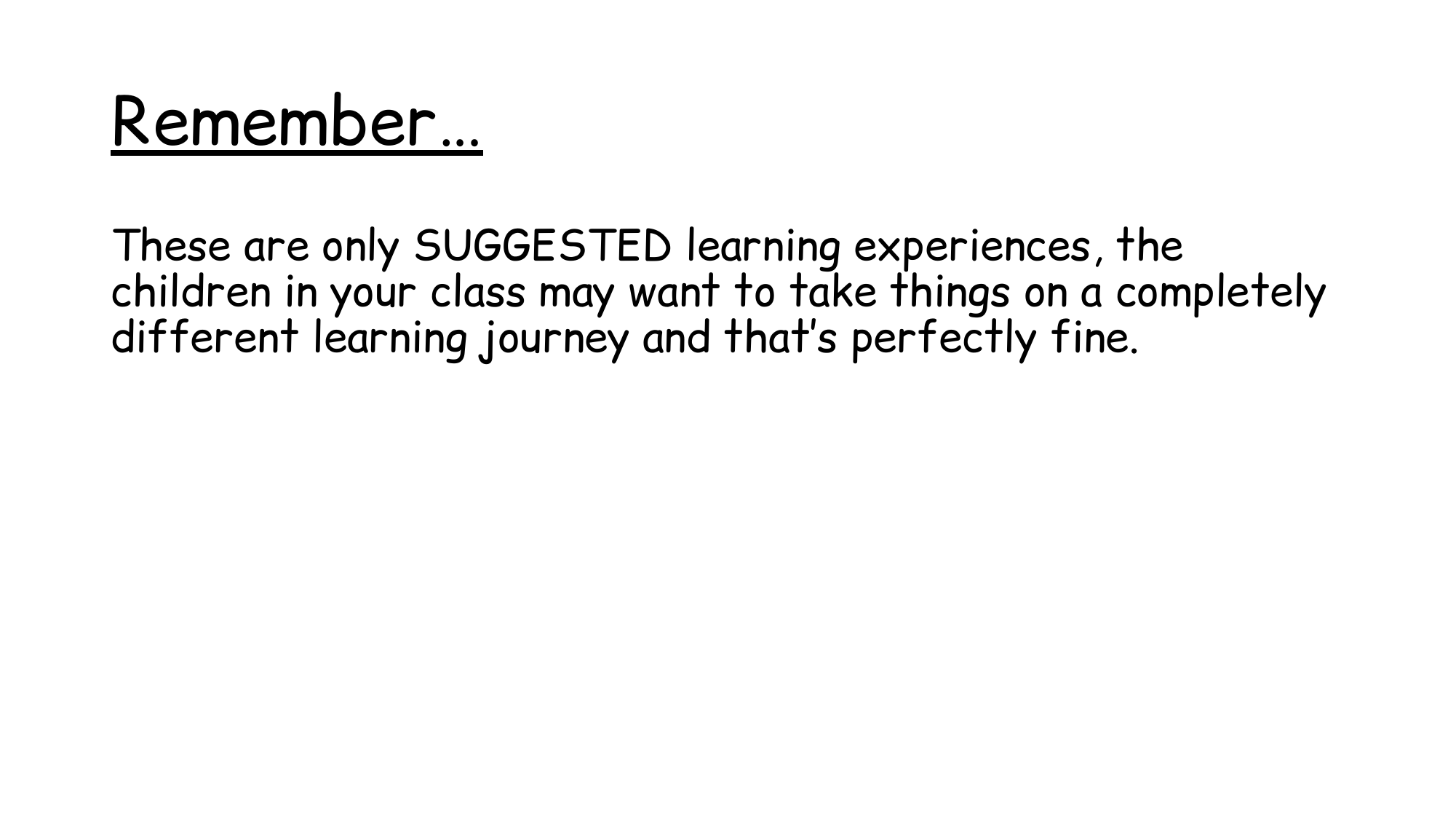

# Remember…
These are only SUGGESTED learning experiences, the children in your class may want to take things on a completely different learning journey and that’s perfectly fine.